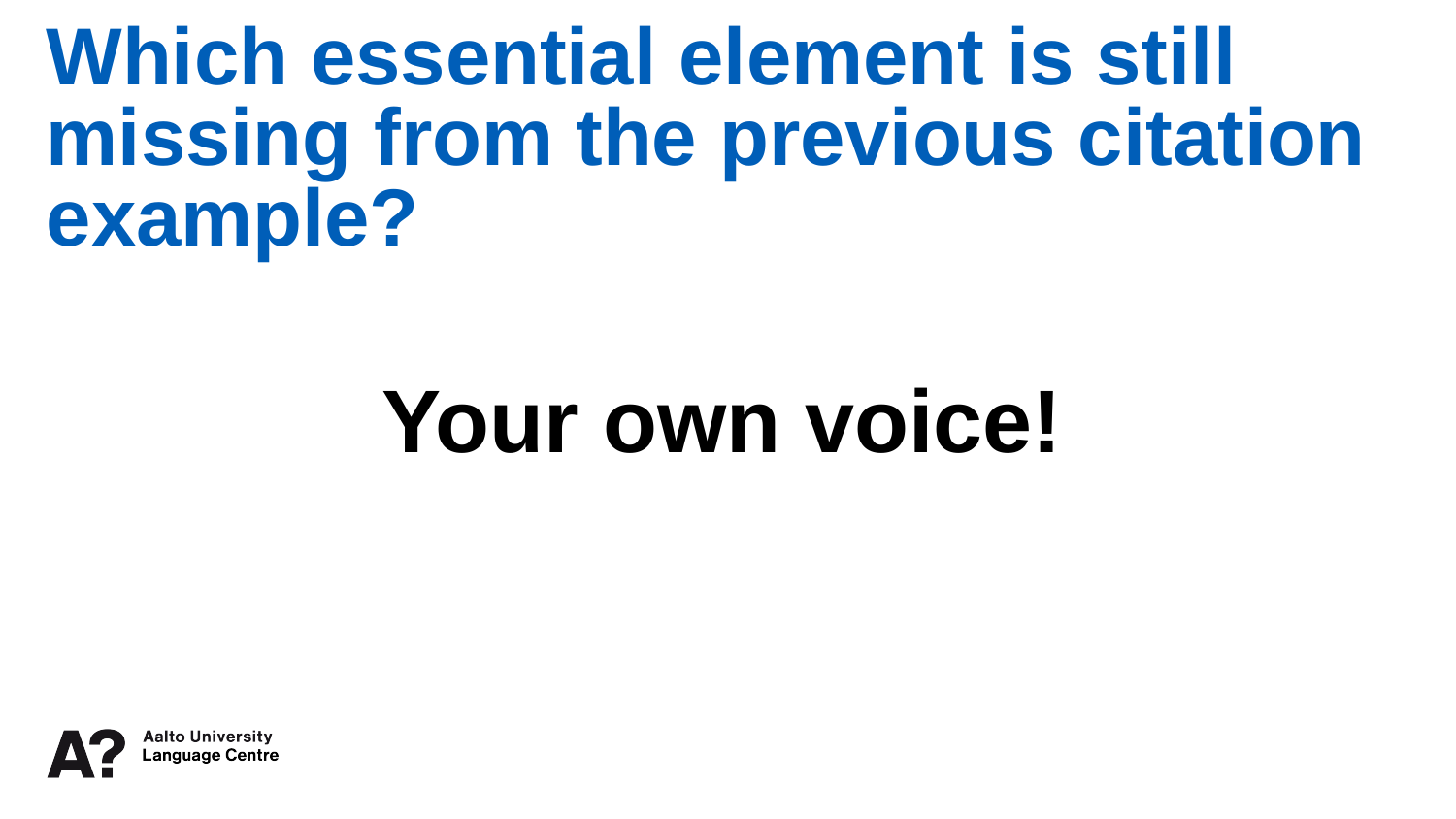

Which essential element is still missing from the previous citation example?

Your own voice!